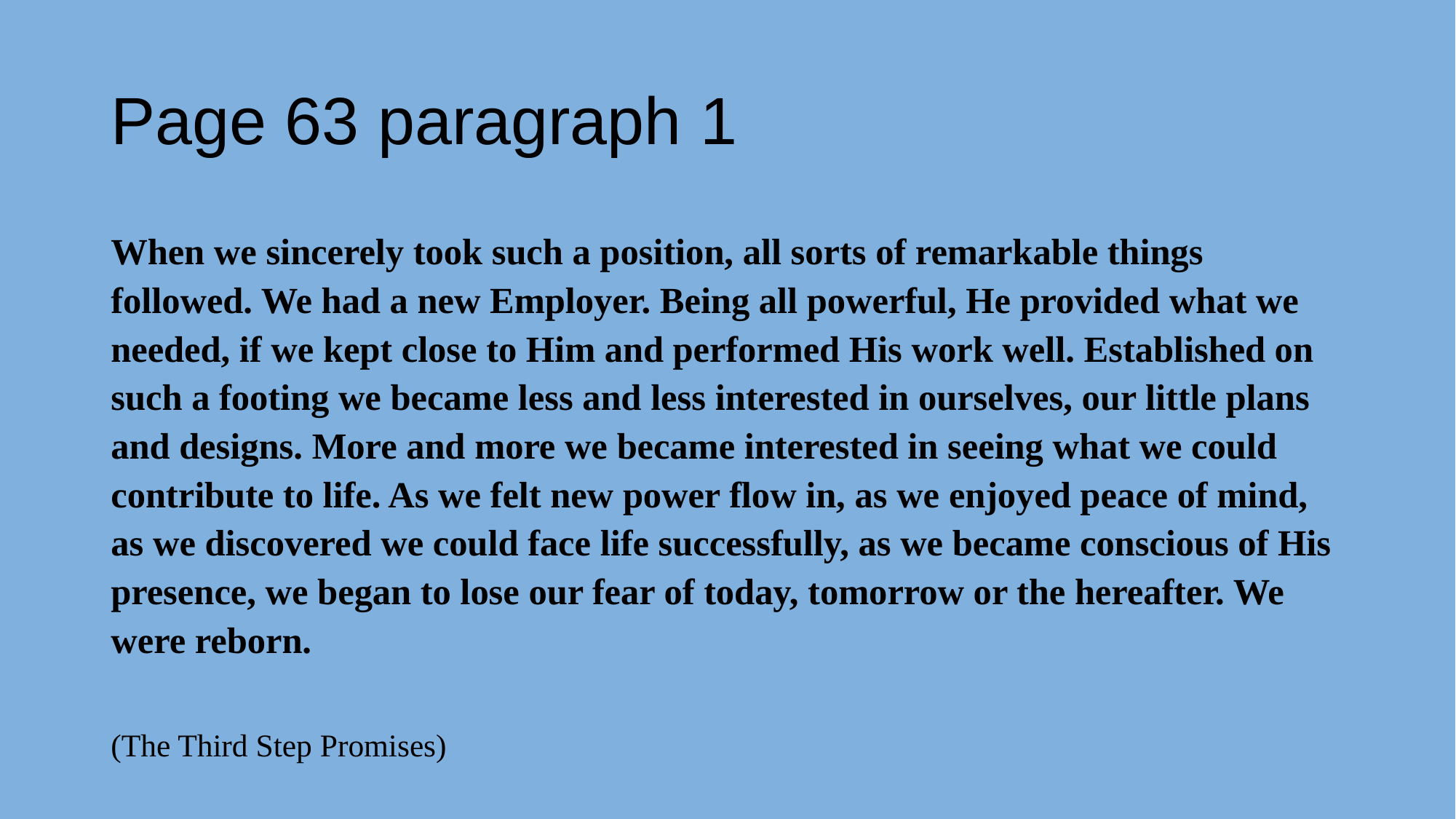

# Page 63 paragraph 1
When we sincerely took such a position, all sorts of remarkable things followed. We had a new Employer. Being all powerful, He provided what we needed, if we kept close to Him and performed His work well. Established on such a footing we became less and less interested in ourselves, our little plans and designs. More and more we became interested in seeing what we could contribute to life. As we felt new power flow in, as we enjoyed peace of mind, as we discovered we could face life successfully, as we became conscious of His presence, we began to lose our fear of today, tomorrow or the hereafter. We were reborn.

(The Third Step Promises)